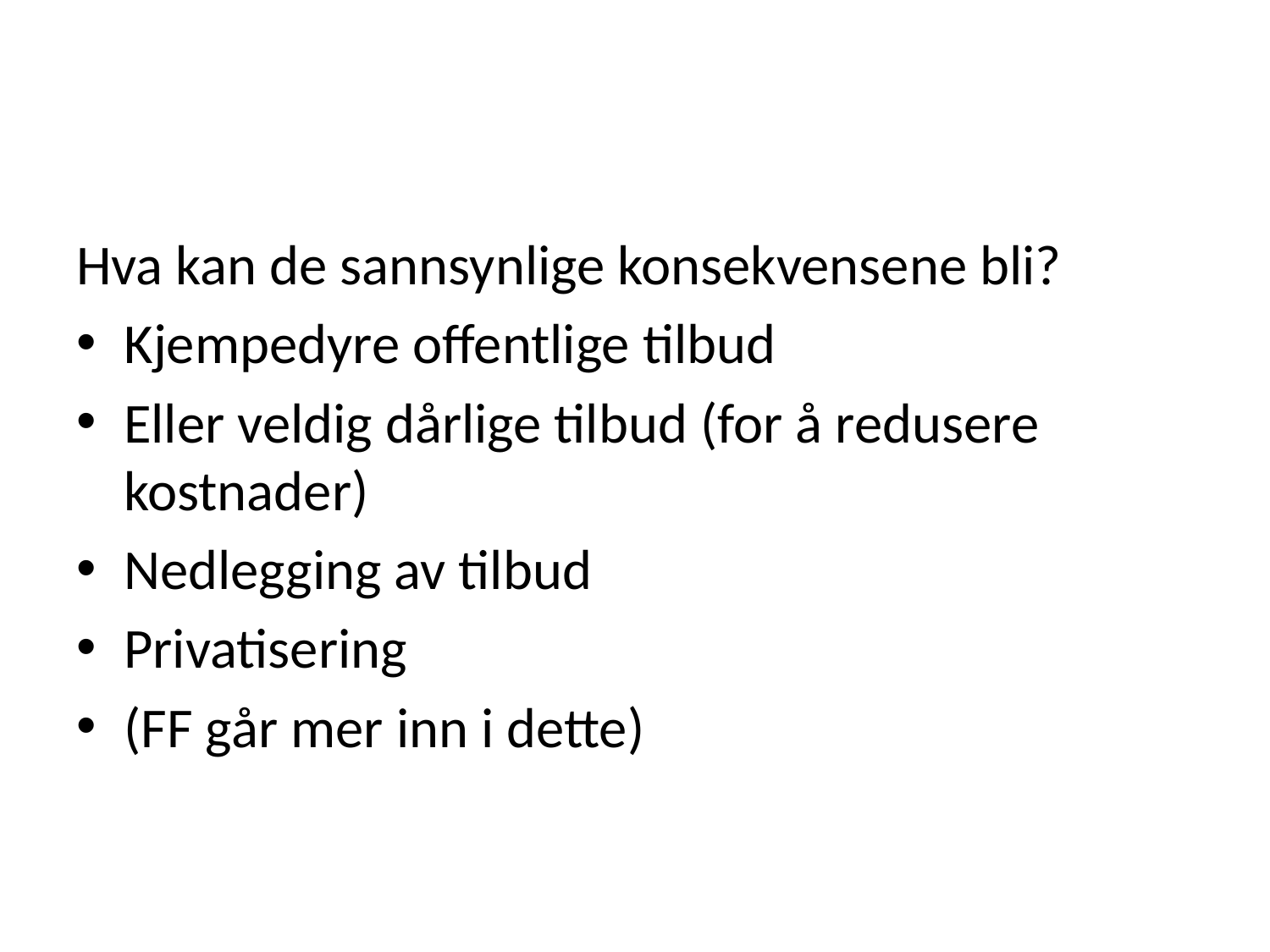

#
Hva kan de sannsynlige konsekvensene bli?
Kjempedyre offentlige tilbud
Eller veldig dårlige tilbud (for å redusere kostnader)
Nedlegging av tilbud
Privatisering
(FF går mer inn i dette)